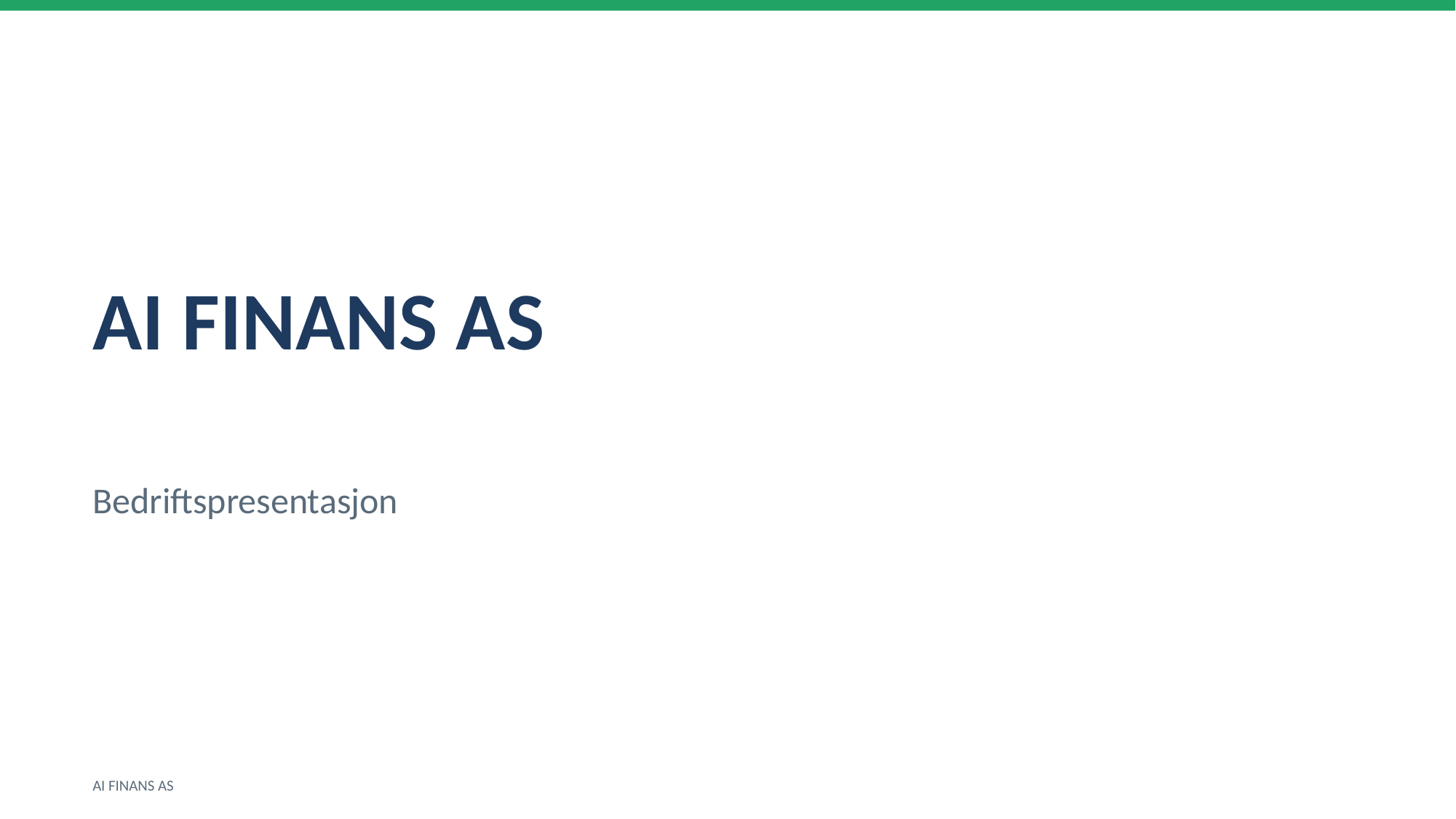

AI FINANS AS
Bedriftspresentasjon
AI FINANS AS